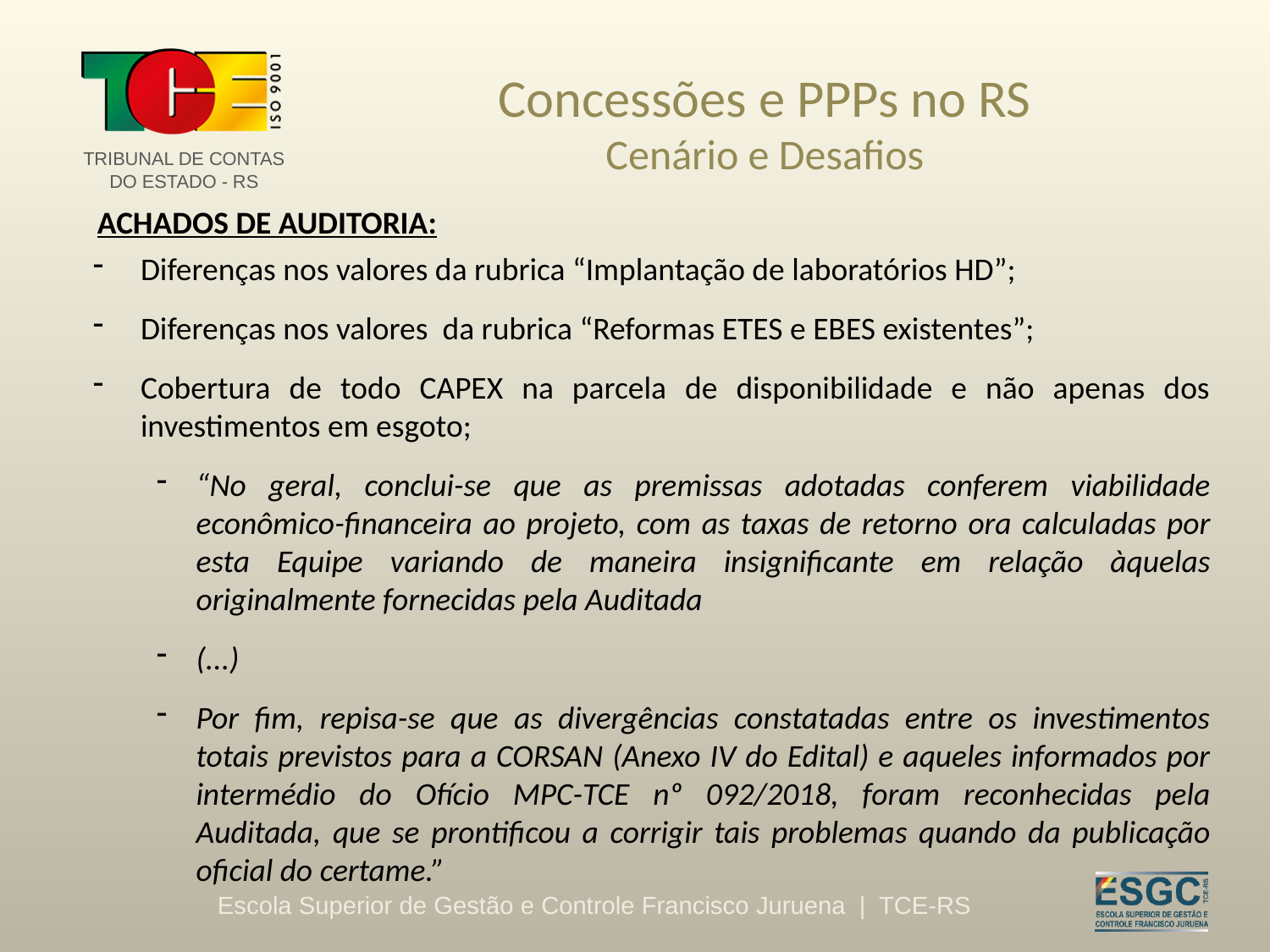

# Concessões e PPPs no RS Cenário e Desafios
ACHADOS DE AUDITORIA:
Diferenças nos valores da rubrica “Implantação de laboratórios HD”;
Diferenças nos valores  da rubrica “Reformas ETES e EBES existentes”;
Cobertura de todo CAPEX na parcela de disponibilidade e não apenas dos investimentos em esgoto;
“No geral, conclui-se que as premissas adotadas conferem viabilidade econômico-financeira ao projeto, com as taxas de retorno ora calculadas por esta Equipe variando de maneira insignificante em relação àquelas originalmente fornecidas pela Auditada
(...)
Por fim, repisa-se que as divergências constatadas entre os investimentos totais previstos para a CORSAN (Anexo IV do Edital) e aqueles informados por intermédio do Ofício MPC-TCE nº 092/2018, foram reconhecidas pela Auditada, que se prontificou a corrigir tais problemas quando da publicação oficial do certame.”